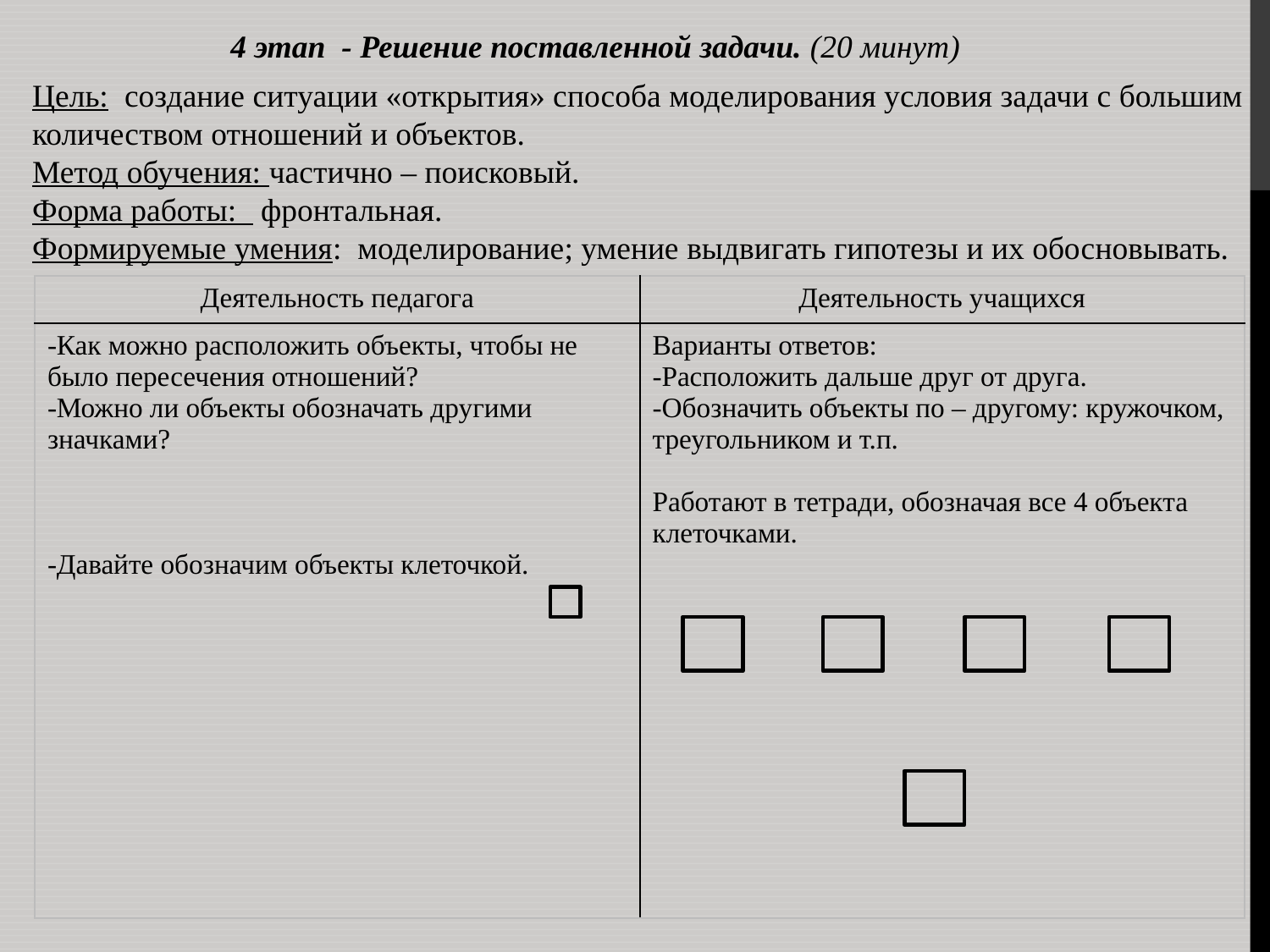

4 этап  - Решение поставленной задачи. (20 минут)
Цель:  создание ситуации «открытия» способа моделирования условия задачи с большим количеством отношений и объектов.
Метод обучения: частично – поисковый.
Форма работы:   фронтальная.
Формируемые умения:  моделирование; умение выдвигать гипотезы и их обосновывать.
| Деятельность педагога | Деятельность учащихся |
| --- | --- |
| -Как можно расположить объекты, чтобы не было пересечения отношений? -Можно ли объекты обозначать другими значками? -Давайте обозначим объекты клеточкой. | Варианты ответов: -Расположить дальше друг от друга. -Обозначить объекты по – другому: кружочком, треугольником и т.п. Работают в тетради, обозначая все 4 объекта клеточками. |